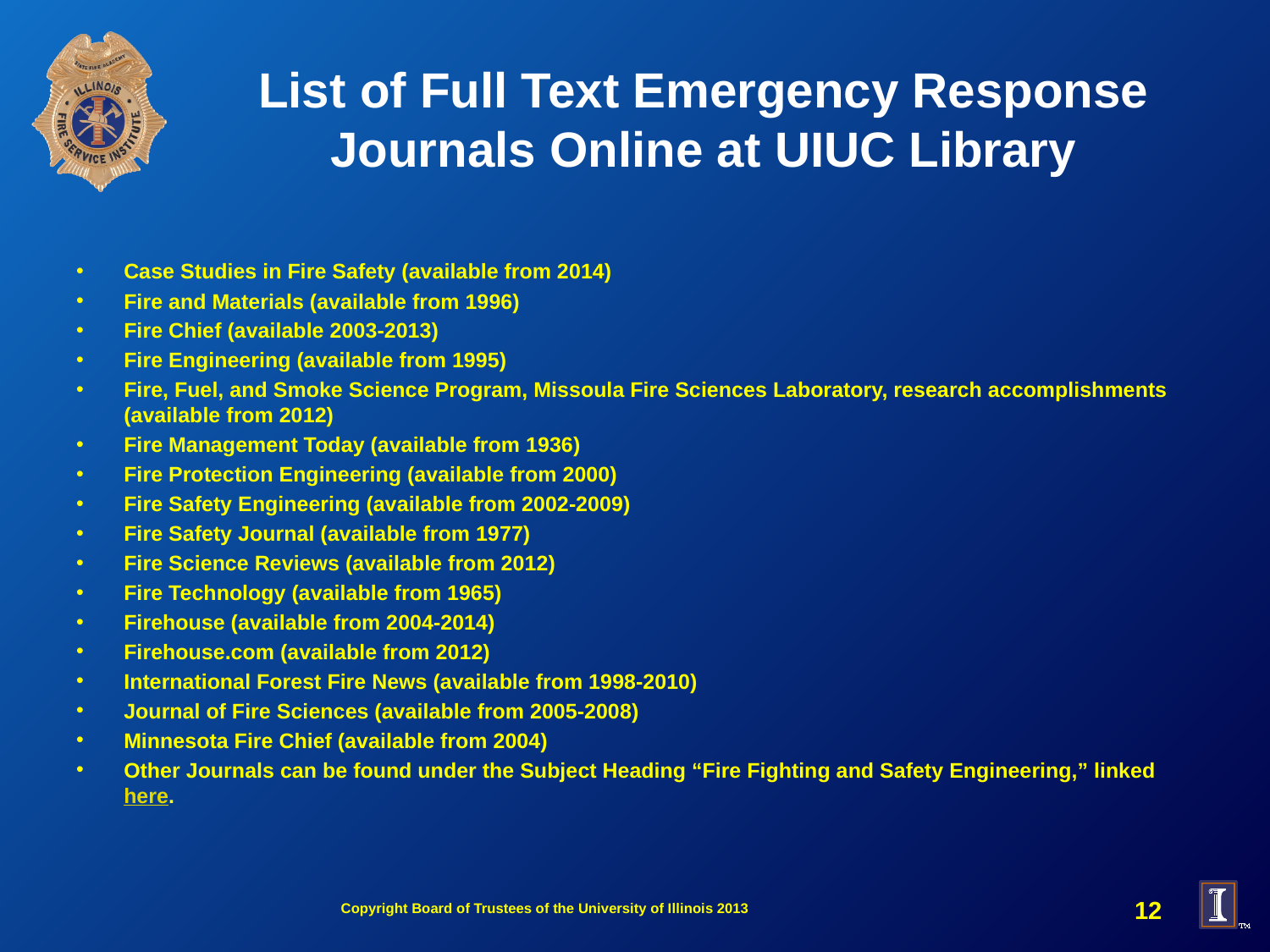

# List of Full Text Emergency Response Journals Online at UIUC Library

Case Studies in Fire Safety (available from 2014)
Fire and Materials (available from 1996)
Fire Chief (available 2003-2013)
Fire Engineering (available from 1995)
Fire, Fuel, and Smoke Science Program, Missoula Fire Sciences Laboratory, research accomplishments (available from 2012)
Fire Management Today (available from 1936)
Fire Protection Engineering (available from 2000)
Fire Safety Engineering (available from 2002-2009)
Fire Safety Journal (available from 1977)
Fire Science Reviews (available from 2012)
Fire Technology (available from 1965)
Firehouse (available from 2004-2014)
Firehouse.com (available from 2012)
International Forest Fire News (available from 1998-2010)
Journal of Fire Sciences (available from 2005-2008)
Minnesota Fire Chief (available from 2004)
Other Journals can be found under the Subject Heading “Fire Fighting and Safety Engineering,” linked here.

Copyright Board of Trustees of the University of Illinois 2013
12